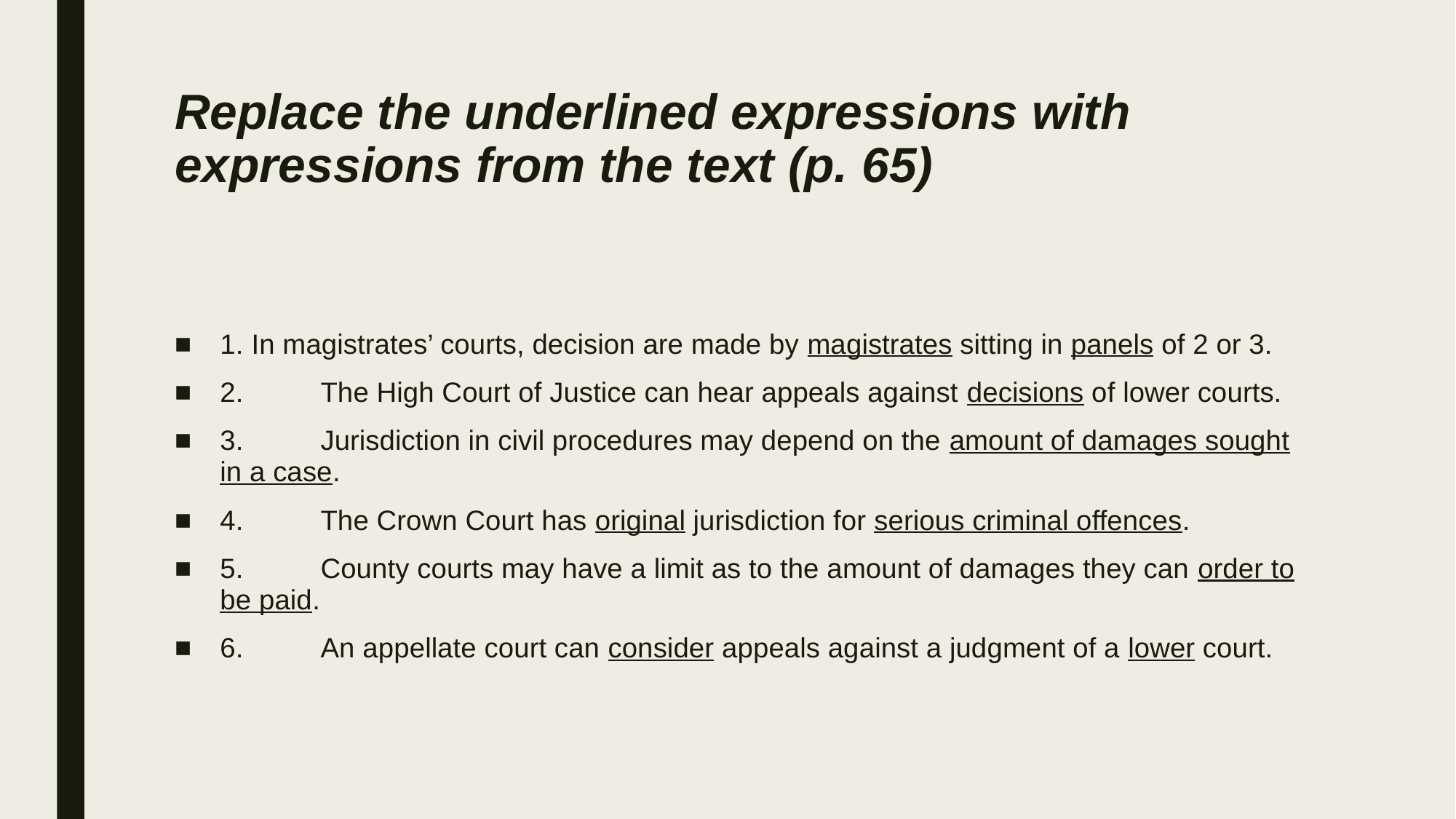

# Replace the underlined expressions with expressions from the text (p. 65)

1. In magistrates’ courts, decision are made by magistrates sitting in panels of 2 or 3.
2.  	The High Court of Justice can hear appeals against decisions of lower courts.
3.  	Jurisdiction in civil procedures may depend on the amount of damages sought in a case.
4.  	The Crown Court has original jurisdiction for serious criminal offences.
5.  	County courts may have a limit as to the amount of damages they can order to be paid.
6.  	An appellate court can consider appeals against a judgment of a lower court.